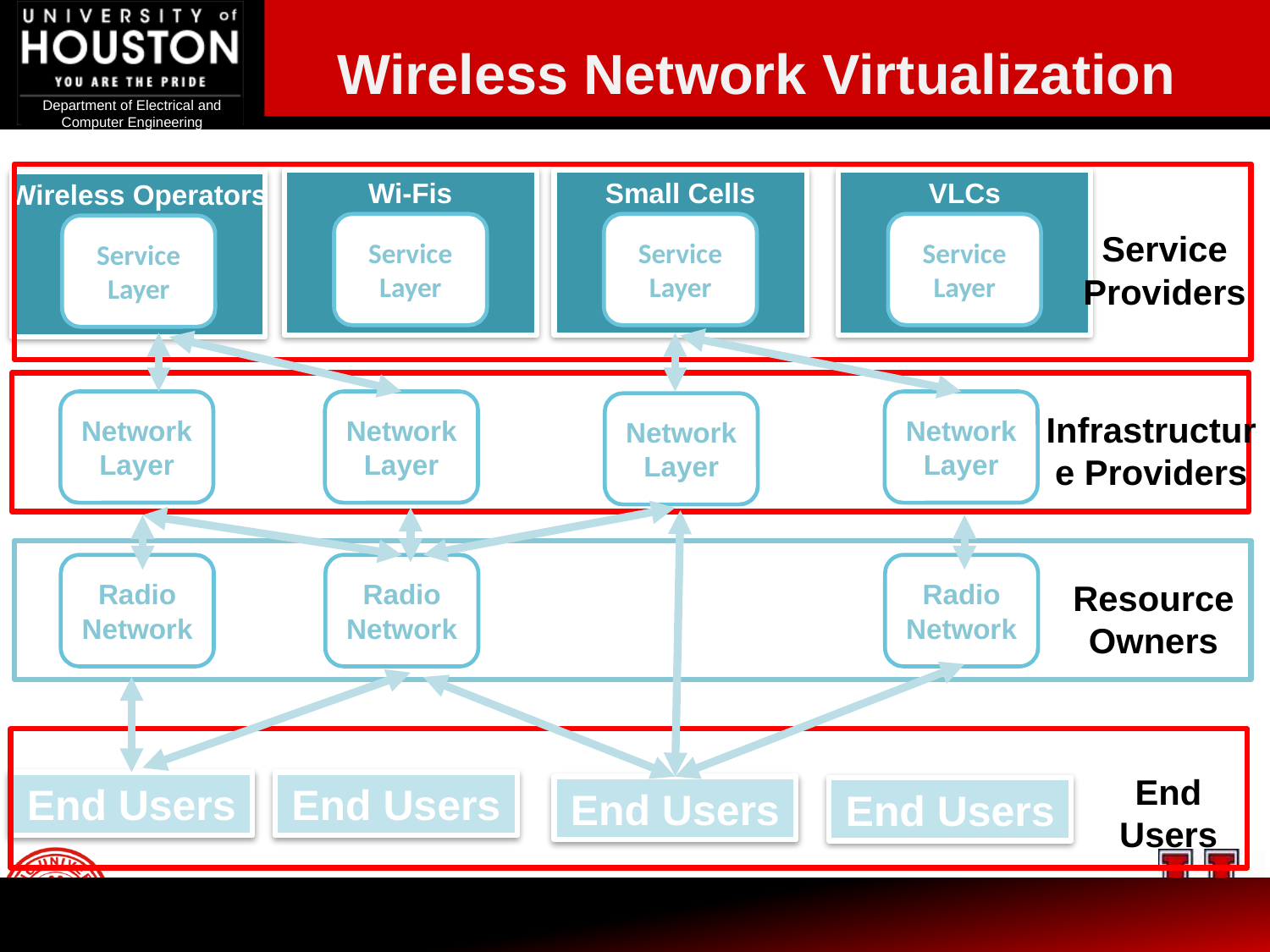

Wireless Network Virtualization

Wi-Fis

Service Layer
Small Cells

Service Layer
VLCs

Service Layer
Wireless Operators

Service Layer
Service Providers

Network Layer
Network Layer
Network Layer
Network Layer
Infrastructure Providers

Radio Network
Radio Network
Radio Network
Resource Owners

End Users
End Users
End Users
End Users
End Users